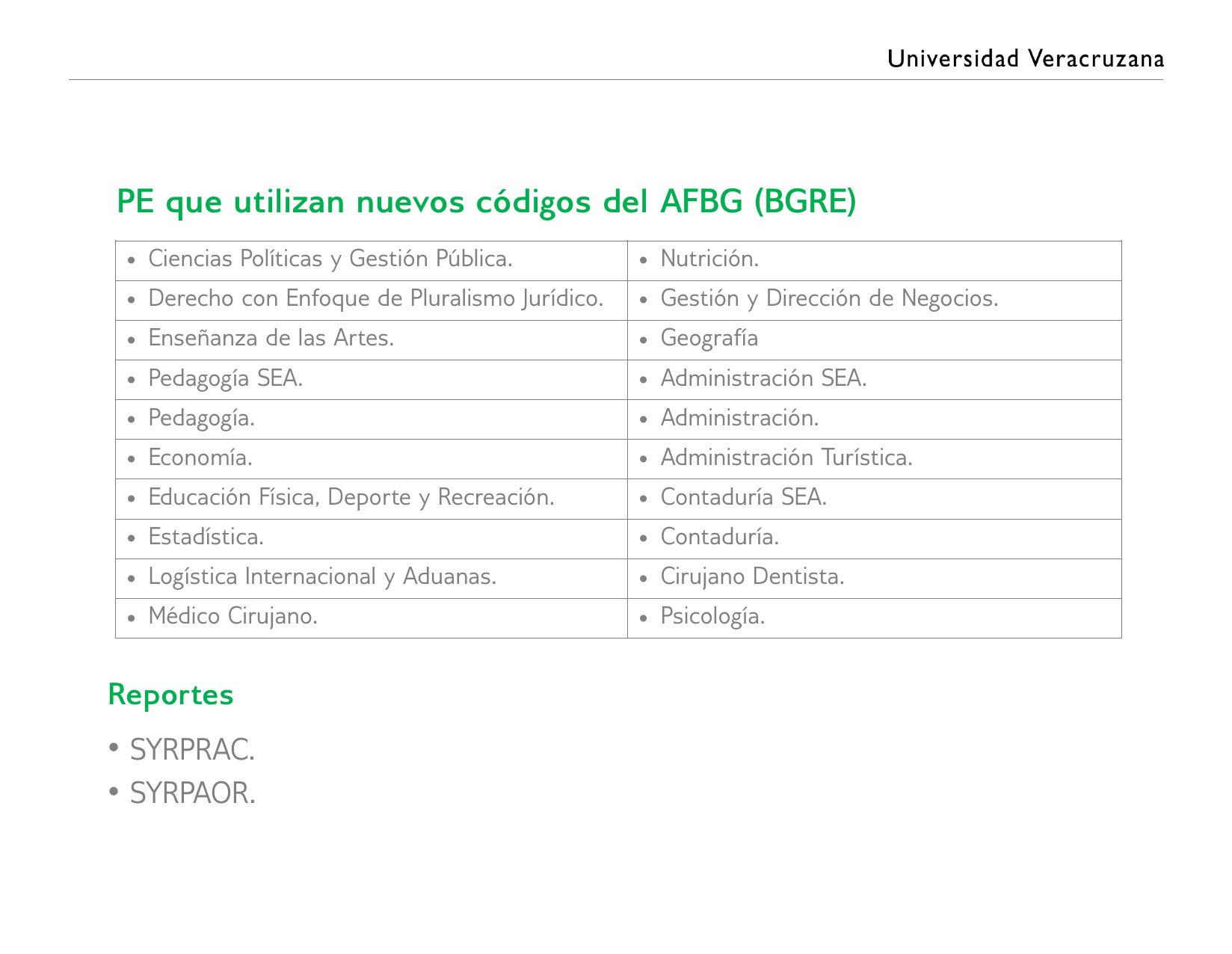

pe que utilizan nuevos códigos del afbg (bgre)
| Ciencias Políticas y Gestión Pública. | Nutrición. |
| --- | --- |
| Derecho con Enfoque de Pluralismo Jurídico. | Gestión y Dirección de Negocios. |
| Enseñanza de las Artes. | Geografía |
| Pedagogía sea. | Administración sea. |
| Pedagogía. | Administración. |
| Economía. | Administración Turística. |
| Educación Física, Deporte y Recreación. | Contaduría sea. |
| Estadística. | Contaduría. |
| Logística Internacional y Aduanas. | Cirujano Dentista. |
| Médico Cirujano. | Psicología. |

Reportes

syrprac.
syrpaor.